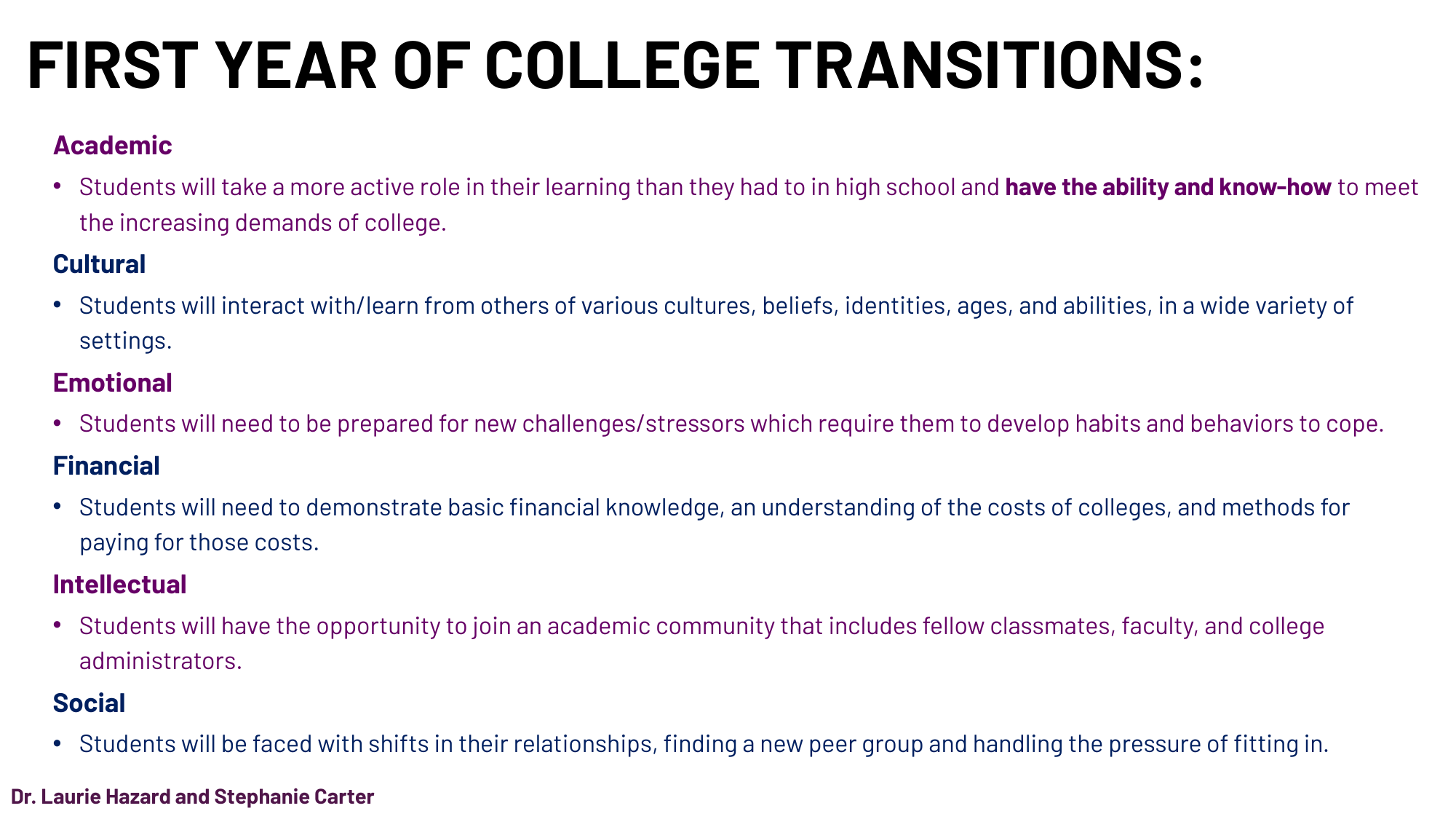

# First year of college transitions:
Academic
Students will take a more active role in their learning than they had to in high school and have the ability and know-how to meet the increasing demands of college.
Cultural
Students will interact with/learn from others of various cultures, beliefs, identities, ages, and abilities, in a wide variety of settings.
Emotional
Students will need to be prepared for new challenges/stressors which require them to develop habits and behaviors to cope.
Financial
Students will need to demonstrate basic financial knowledge, an understanding of the costs of colleges, and methods for paying for those costs.
Intellectual
Students will have the opportunity to join an academic community that includes fellow classmates, faculty, and college administrators.
Social
Students will be faced with shifts in their relationships, finding a new peer group and handling the pressure of fitting in.
Dr. Laurie Hazard and Stephanie Carter